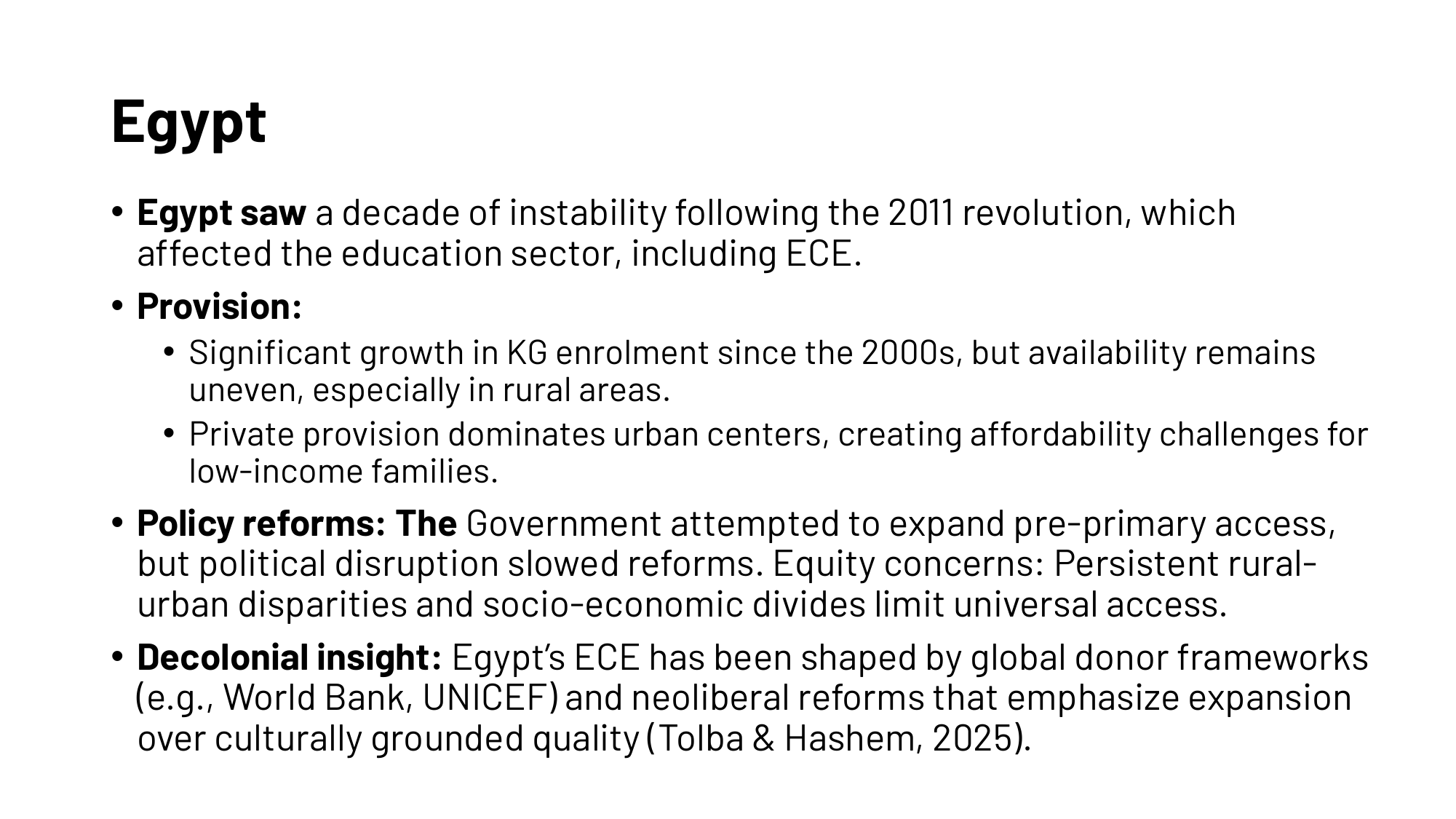

# Egypt
Egypt saw a decade of instability following the 2011 revolution, which affected the education sector, including ECE.
Provision:
Significant growth in KG enrolment since the 2000s, but availability remains uneven, especially in rural areas.
Private provision dominates urban centers, creating affordability challenges for low-income families.
Policy reforms: The Government attempted to expand pre-primary access, but political disruption slowed reforms. Equity concerns: Persistent rural-urban disparities and socio-economic divides limit universal access.
Decolonial insight: Egypt’s ECE has been shaped by global donor frameworks (e.g., World Bank, UNICEF) and neoliberal reforms that emphasize expansion over culturally grounded quality (Tolba & Hashem, 2025).